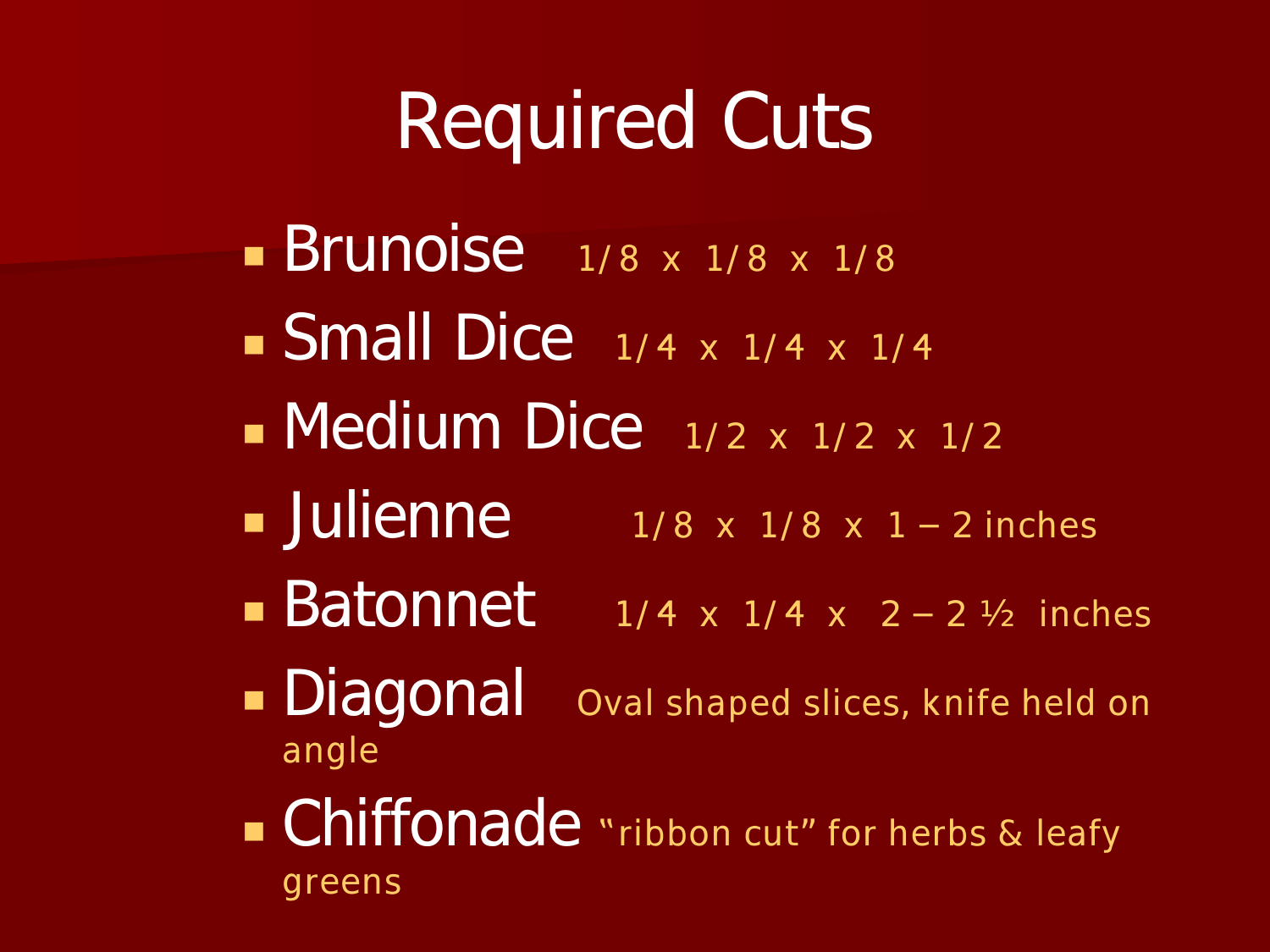

# Required Cuts
Brunoise	  1/8  x  1/8  x  1/8
Small Dice  1/4  x  1/4  x  1/4
Medium Dice  1/2  x  1/2  x  1/2
Julienne      1/8  x  1/8  x  1 – 2 inches
Batonnet    1/4  x  1/4  x   2 – 2 ½  inches
Diagonal   Oval shaped slices, knife held on angle
Chiffonade “ribbon cut” for herbs & leafy greens